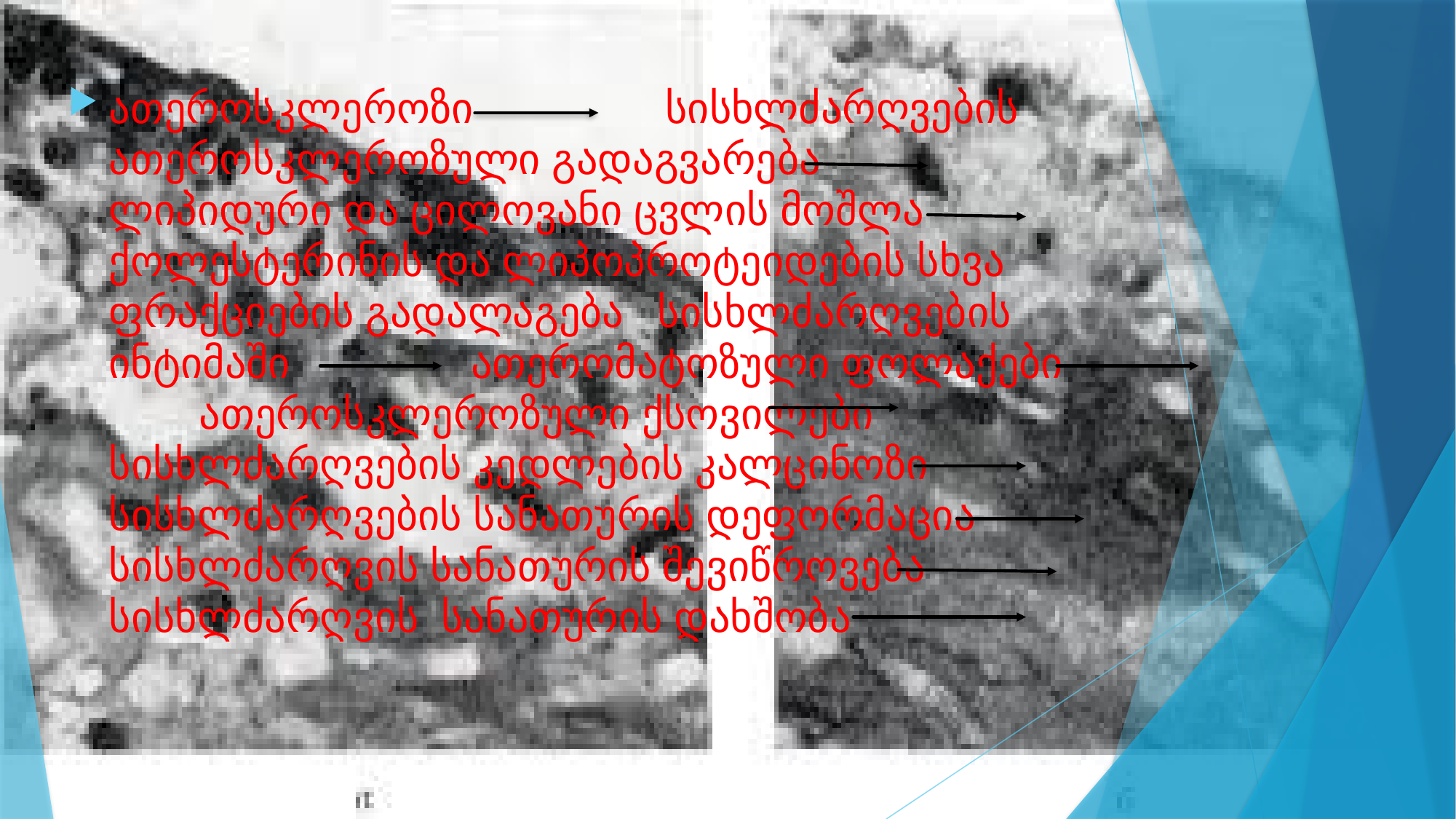

ათეროსკლეროზი                 სისხლძარღვების ათეროსკლეროზული გადაგვარება                  ლიპიდური და ცილოვანი ცვლის მოშლა                ქოლესტერინის და ლიპოპროტეიდების სხვა ფრაქციების გადალაგება   სისხლძარღვების ინტიმაში                ათერომატოზული ფოლაქები               ათეროსკლეროზული ქსოვილები                   სისხლძარღვების კედლების კალცინოზი                სისხლძარღვების სანათურის დეფორმაცია            სისხლძარღვის სანათურის შევიწროვება                   სისხლძარღვის  სანათურის დახშობა